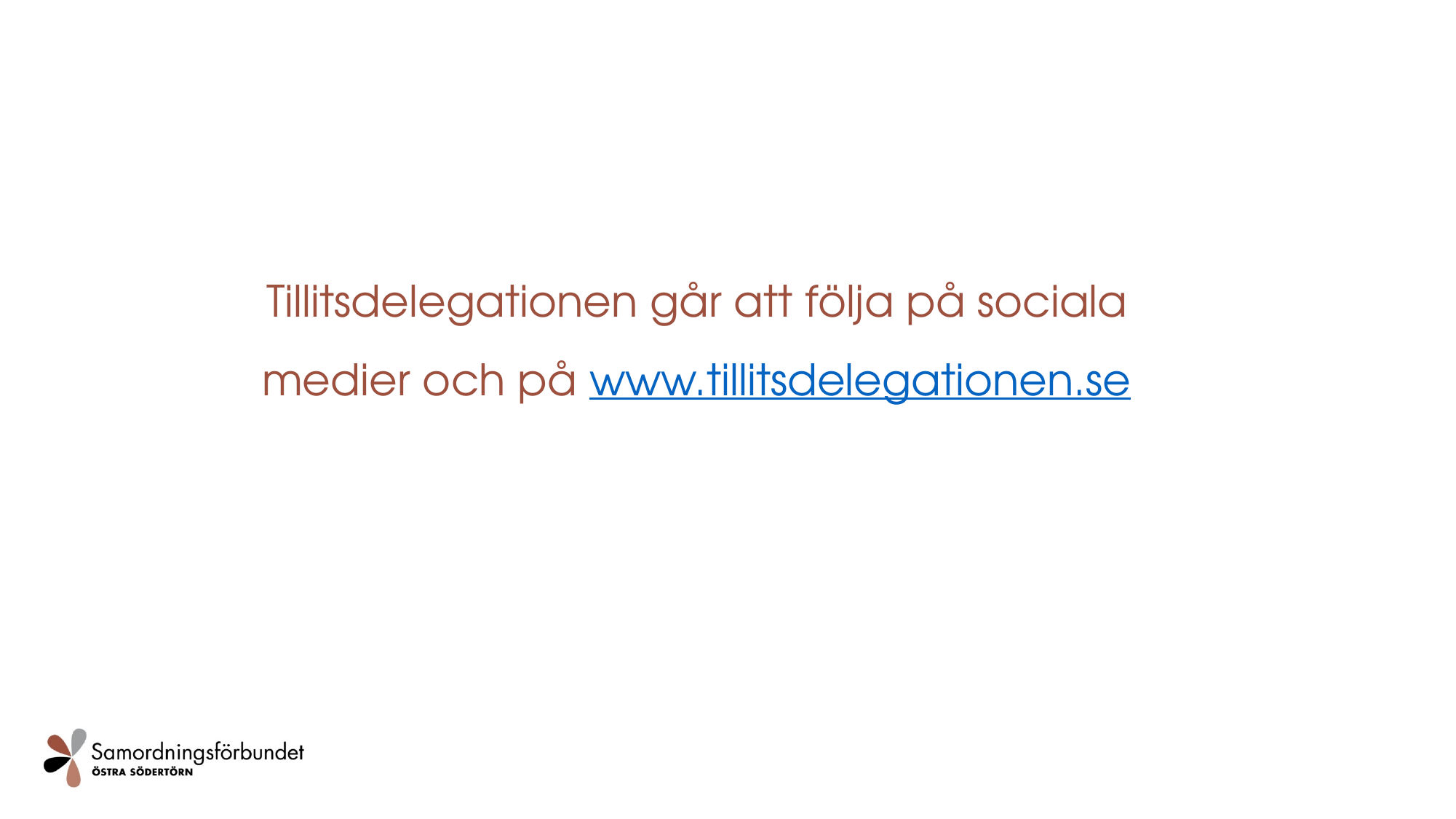

# Tillitsdelegationen går att följa på sociala medier och på www.tillitsdelegationen.se